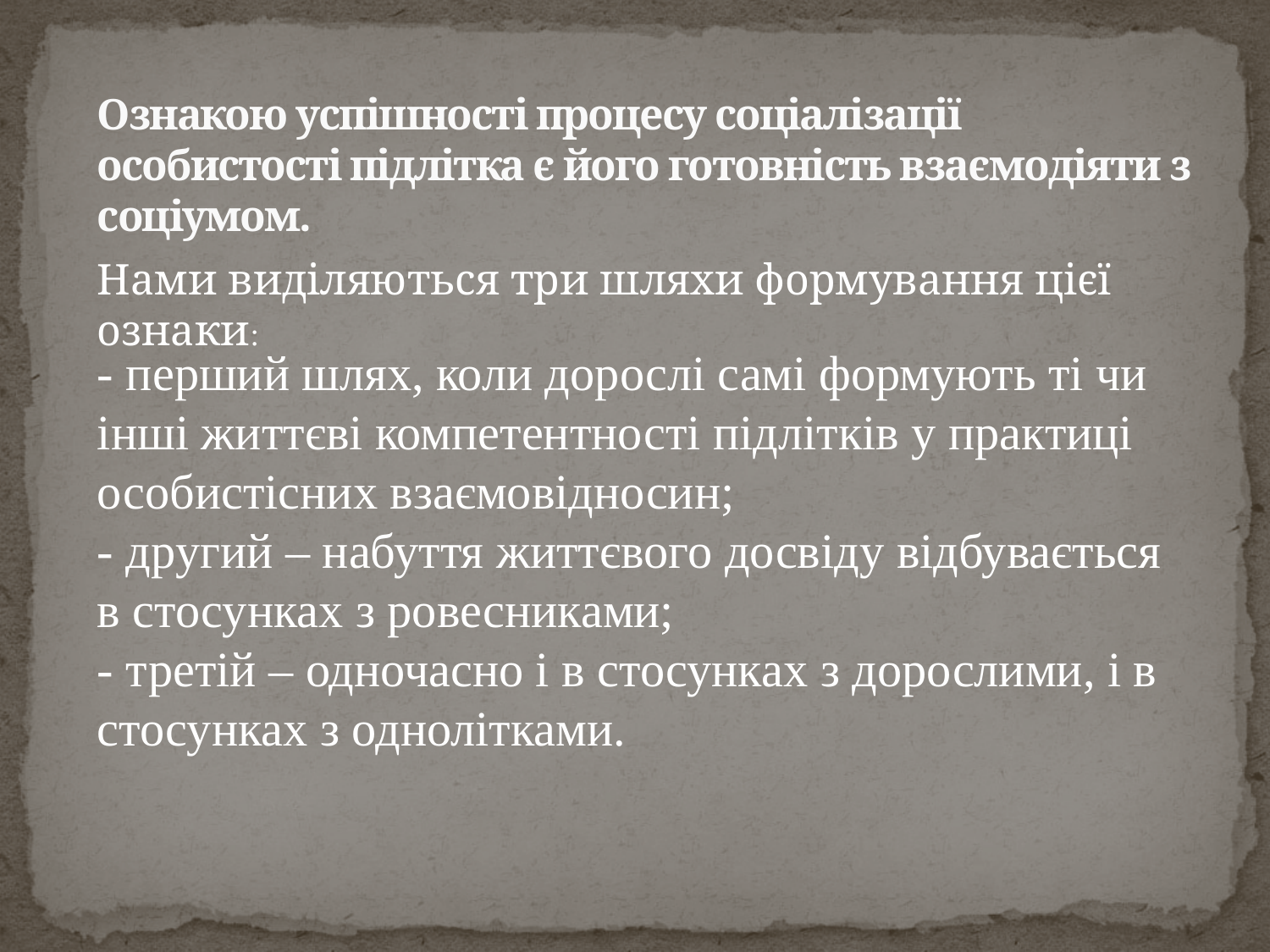

# Ознакою успішності процесу соціалізації особистості підлітка є його готовність взаємодіяти з соціумом.
Нами виділяються три шляхи формування цієї ознаки:
- перший шлях, коли дорослі самі формують ті чи інші життєві компетентності підлітків у практиці особистісних взаємовідносин;
- другий – набуття життєвого досвіду відбувається в стосунках з ровесниками;
- третій – одночасно і в стосунках з дорослими, і в стосунках з однолітками.